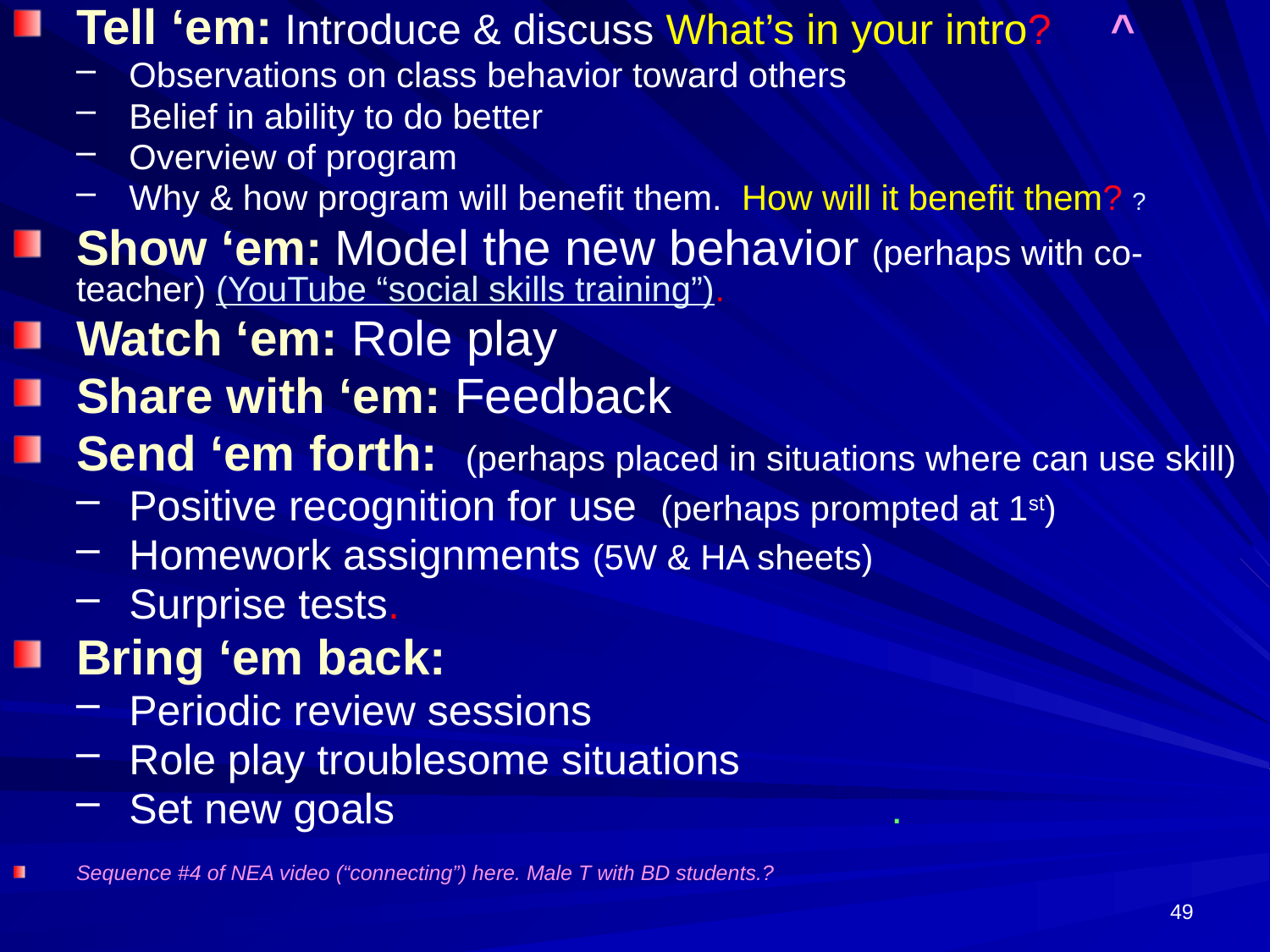

Tell ‘em: Introduce & discuss What’s in your intro?     ^
Observations on class behavior toward others
Belief in ability to do better
Overview of program
Why & how program will benefit them.  How will it benefit them? ?
Show ‘em: Model the new behavior (perhaps with co-teacher) (YouTube “social skills training”).
Watch ‘em: Role play
Share with ‘em: Feedback
Send ‘em forth:  (perhaps placed in situations where can use skill)
Positive recognition for use  (perhaps prompted at 1st)
Homework assignments (5W & HA sheets)
Surprise tests.
Bring ‘em back:
Periodic review sessions
Role play troublesome situations
Set new goals				.

Sequence #4 of NEA video (“connecting”) here. Male T with BD students.?
#
49